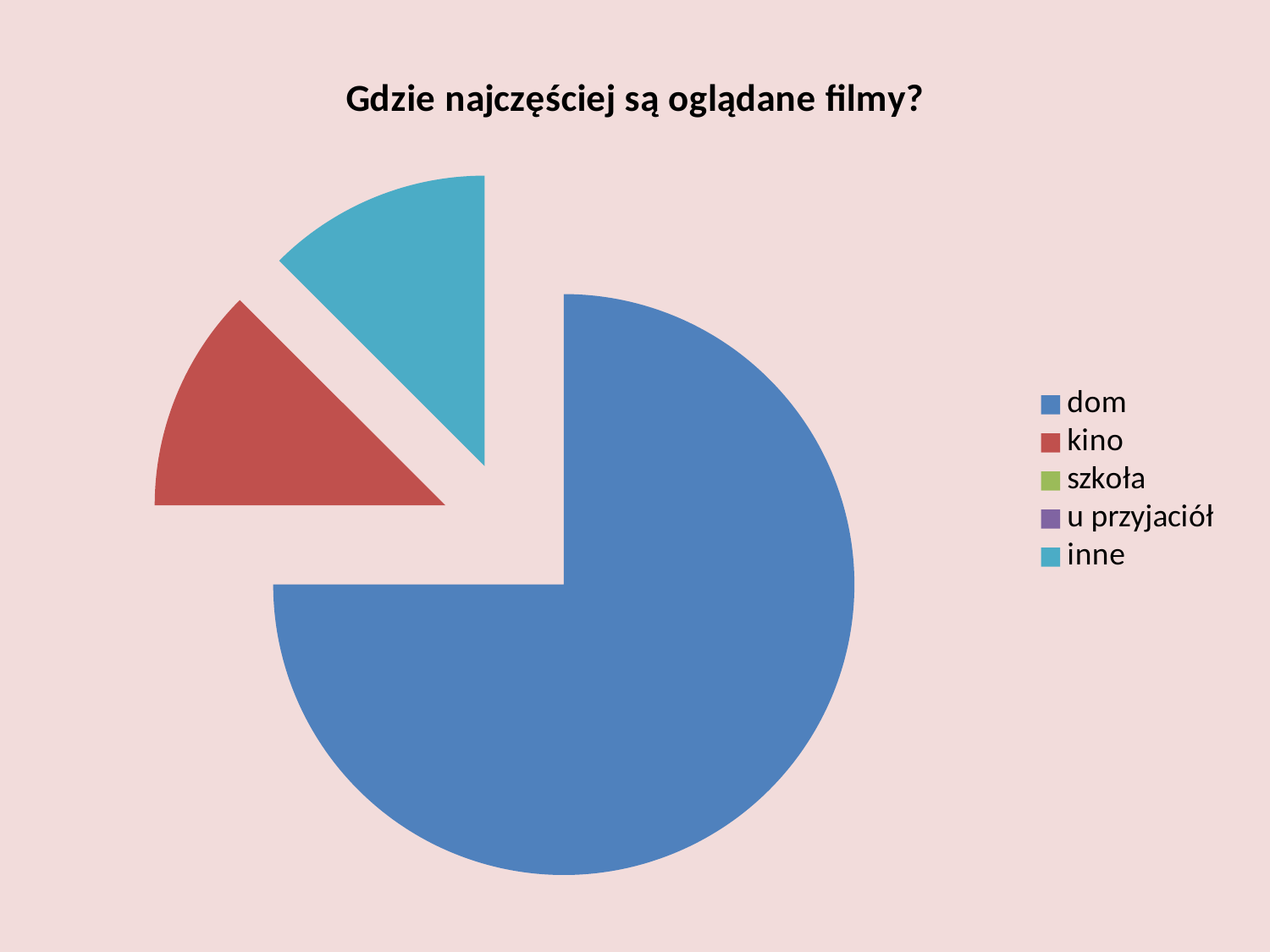

### Chart: Gdzie najczęściej są oglądane filmy?

| Category | gdzie najczęściej są oglądane filmy |
|---|---|
| dom  | 6.0 |
| kino | 1.0 |
| szkoła | 0.0 |
| u przyjaciół | 0.0 |
| inne | 1.0 |